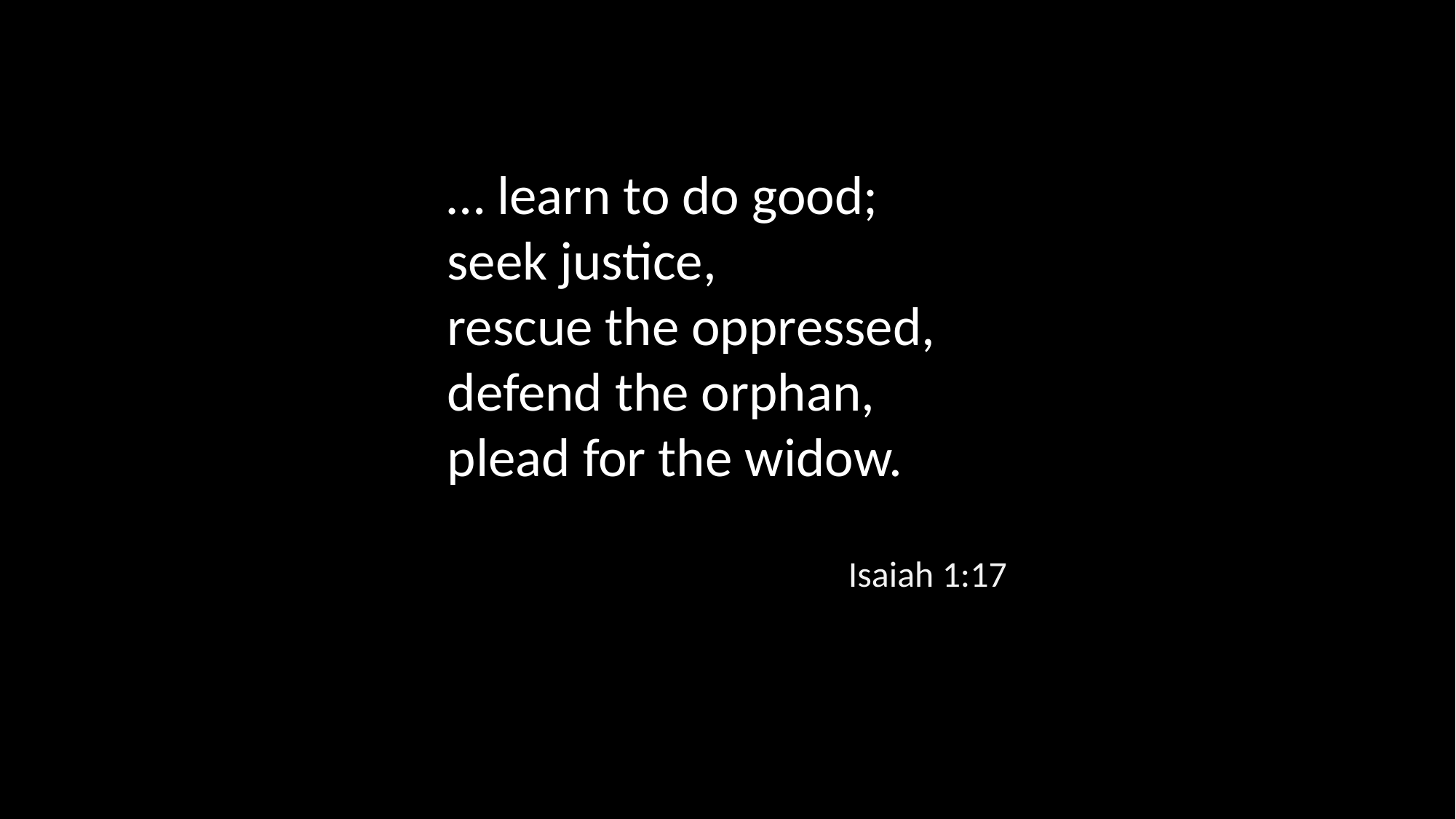

… learn to do good;
seek justice,
rescue the oppressed,
defend the orphan,
plead for the widow.
Isaiah 1:17